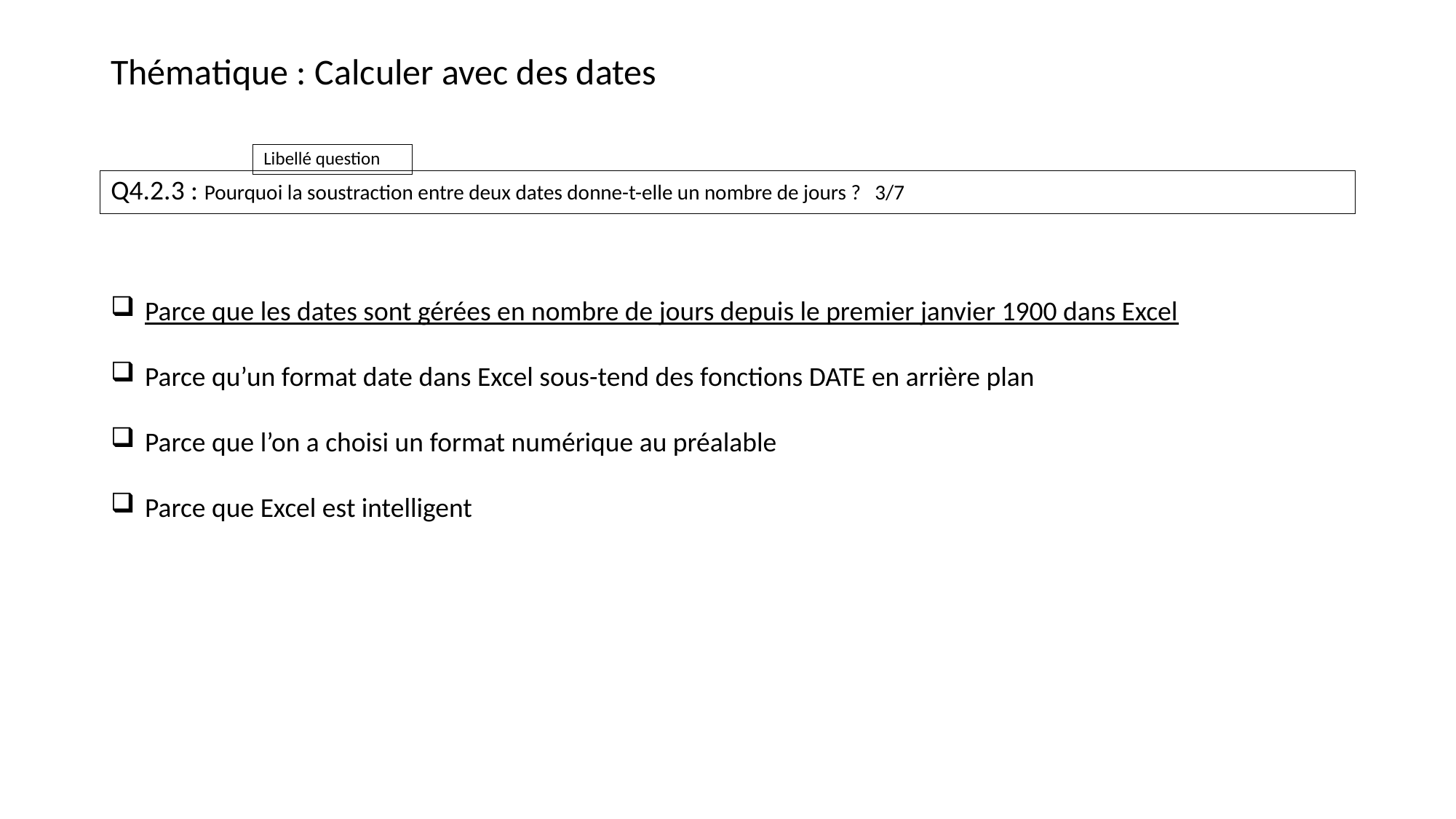

# Thématique : Calculer avec des dates
Q4.2.3 : Pourquoi la soustraction entre deux dates donne-t-elle un nombre de jours ?	3/7
Parce que les dates sont gérées en nombre de jours depuis le premier janvier 1900 dans Excel
Parce qu’un format date dans Excel sous-tend des fonctions DATE en arrière plan
Parce que l’on a choisi un format numérique au préalable
Parce que Excel est intelligent